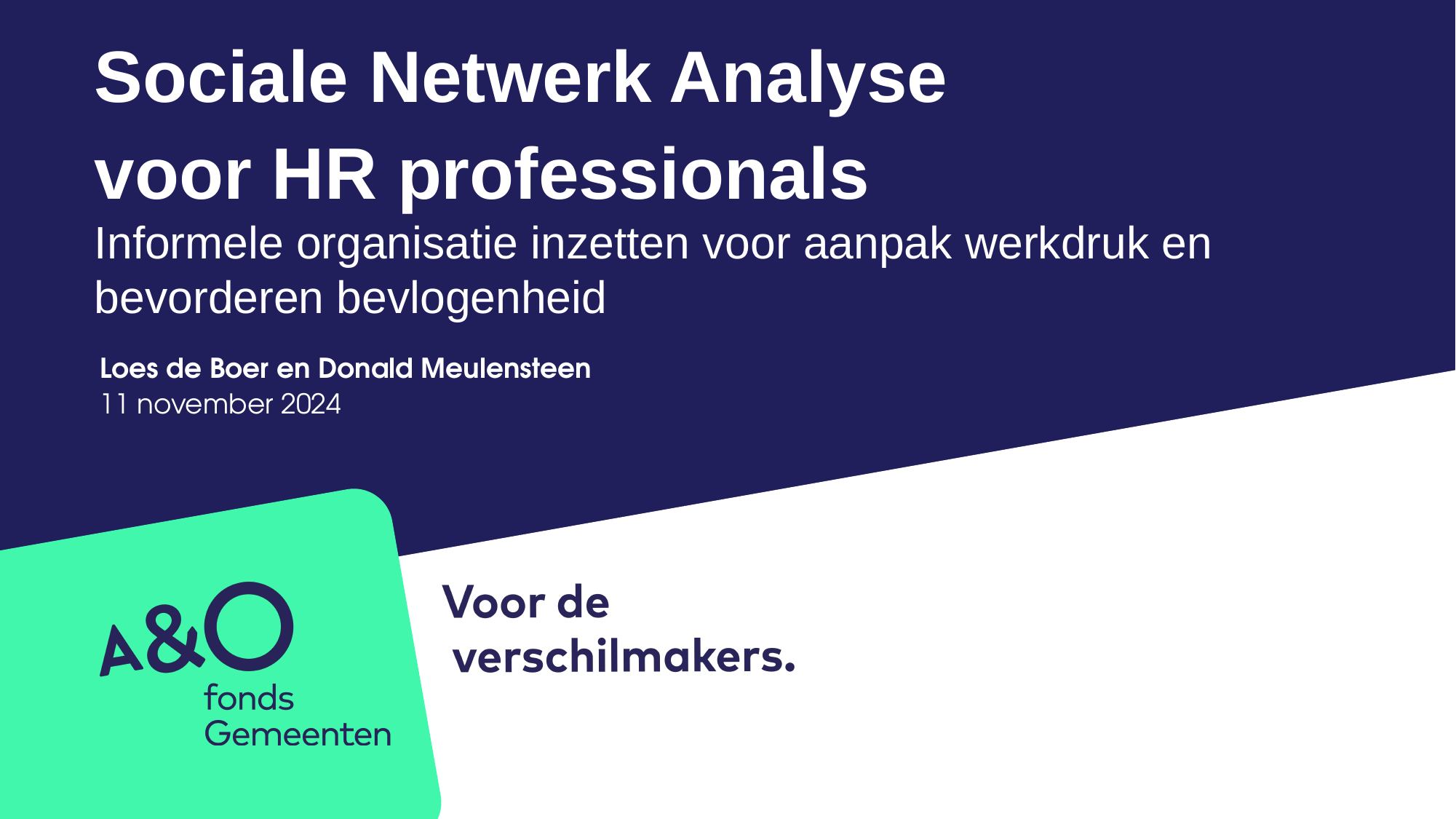

Sociale Netwerk Analyse
voor HR professionals
Informele organisatie inzetten voor aanpak werkdruk en bevorderen bevlogenheid
Loes de Boer en Donald Meulensteen
11 november 2024